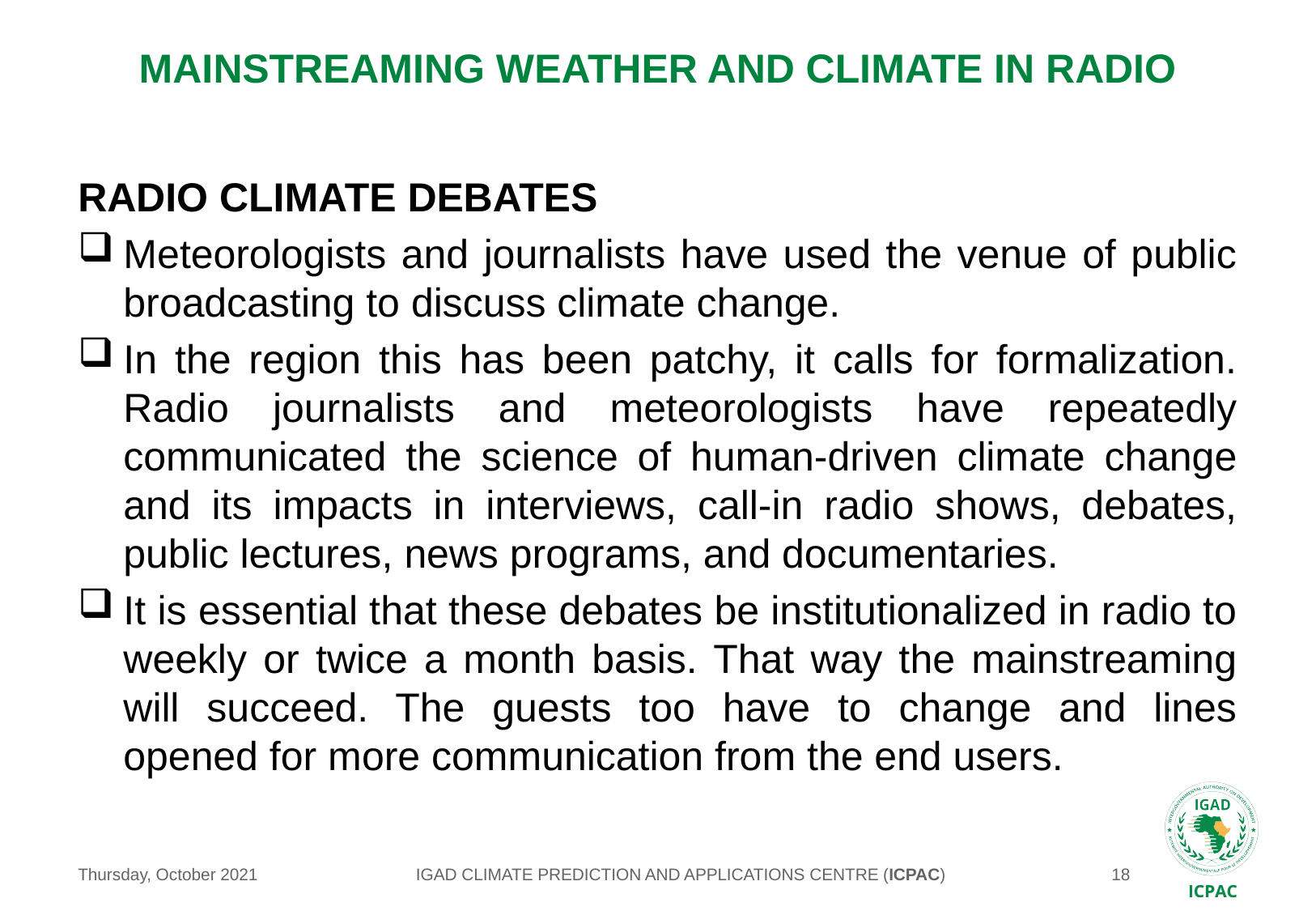

# MAINSTREAMING WEATHER AND CLIMATE IN RADIO
RADIO CLIMATE DEBATES
Meteorologists and journalists have used the venue of public broadcasting to discuss climate change.
In the region this has been patchy, it calls for formalization. Radio journalists and meteorologists have repeatedly communicated the science of human-driven climate change and its impacts in interviews, call-in radio shows, debates, public lectures, news programs, and documentaries.
It is essential that these debates be institutionalized in radio to weekly or twice a month basis. That way the mainstreaming will succeed. The guests too have to change and lines opened for more communication from the end users.

IGAD CLIMATE PREDICTION AND APPLICATIONS CENTRE (ICPAC)
Thursday, October 2021
18